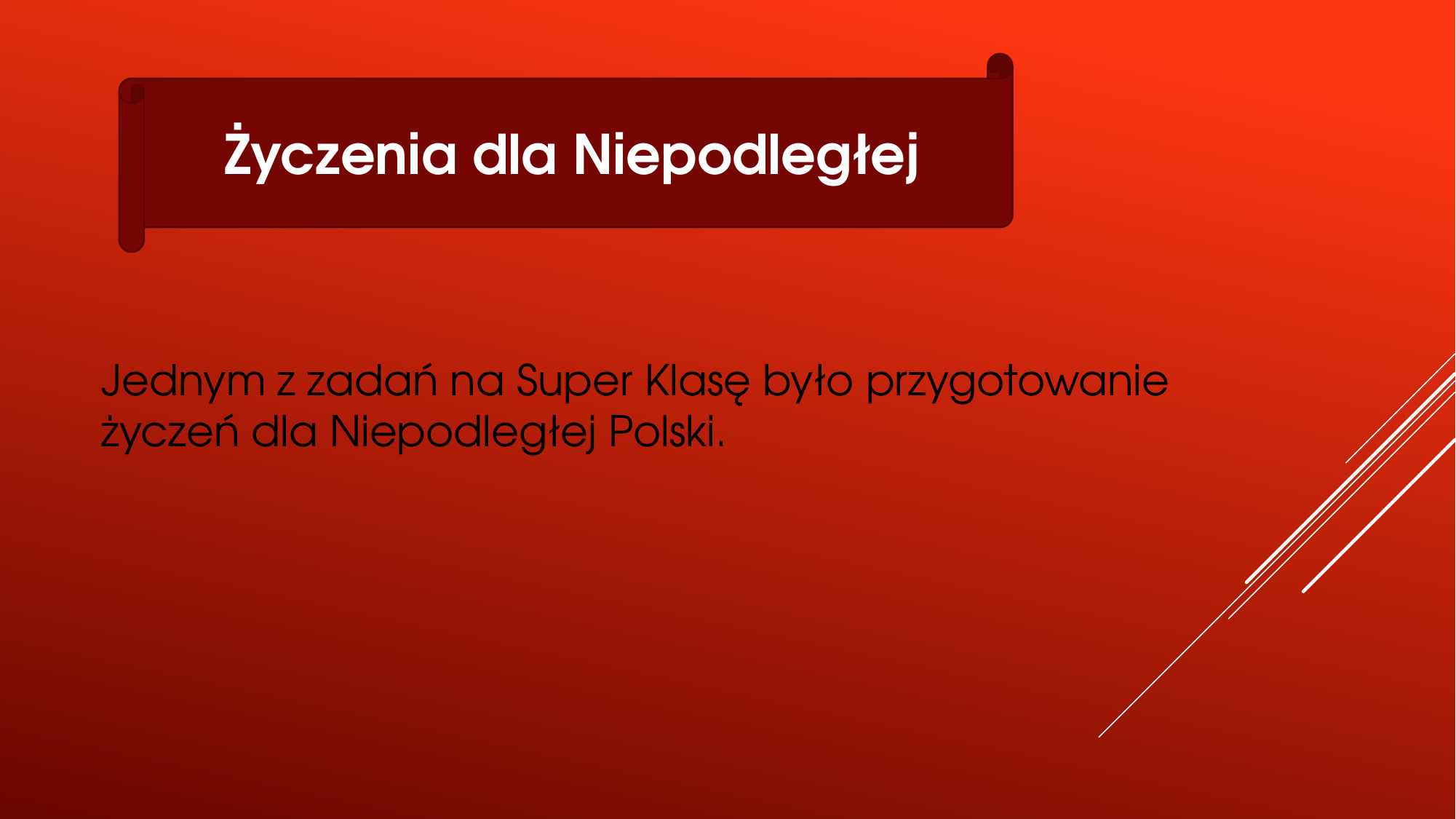

Życzenia dla Niepodległej
Jednym z zadań na Super Klasę było przygotowanie życzeń dla Niepodległej Polski.